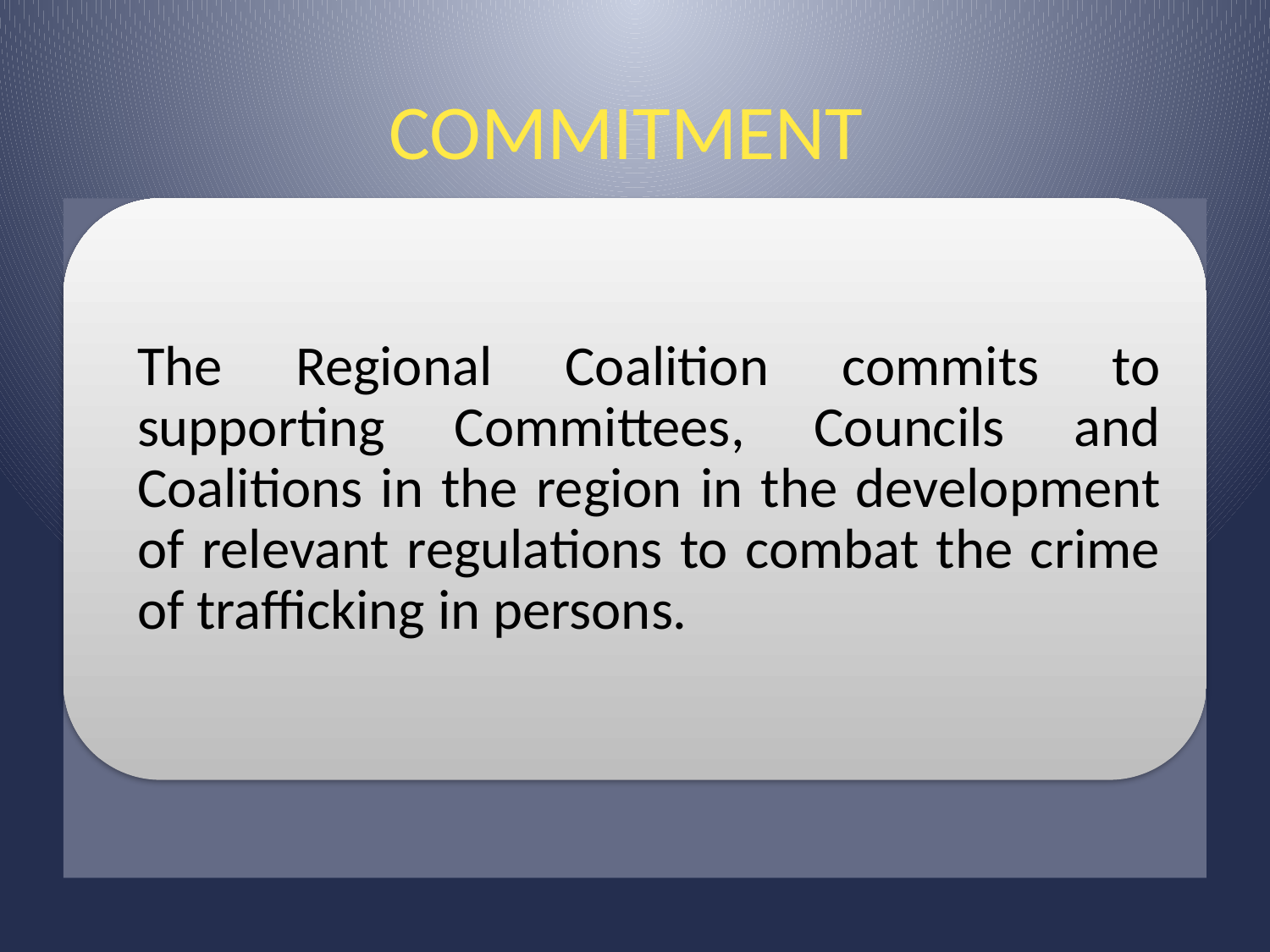

# COMMITMENT
The Regional Coalition commits to supporting Committees, Councils and Coalitions in the region in the development of relevant regulations to combat the crime of trafficking in persons.